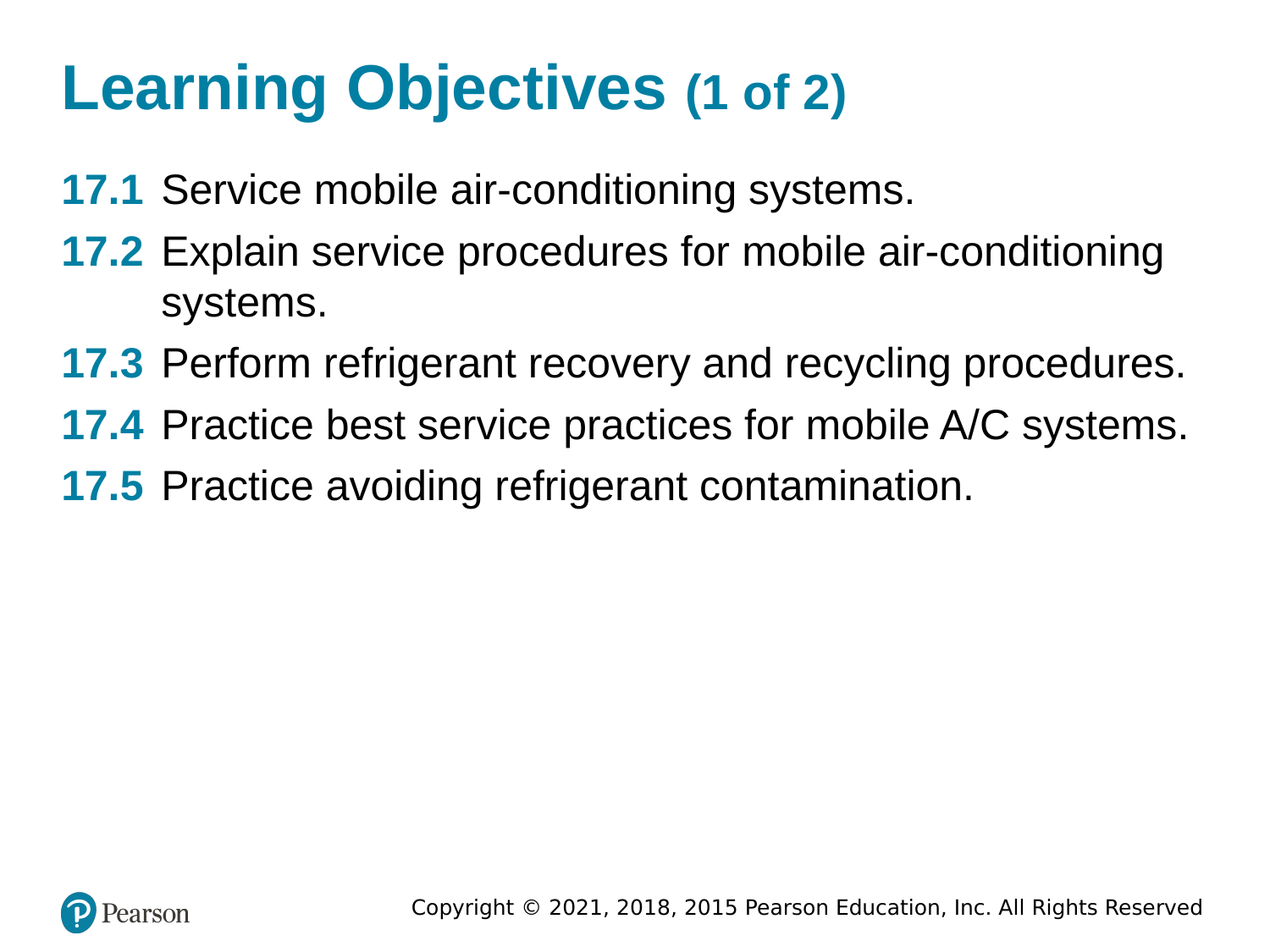

# Learning Objectives (1 of 2)
17.1	Service mobile air-conditioning systems.
17.2	Explain service procedures for mobile air-conditioning systems.
17.3	Perform refrigerant recovery and recycling procedures.
17.4	Practice best service practices for mobile A/C systems.
17.5	Practice avoiding refrigerant contamination.